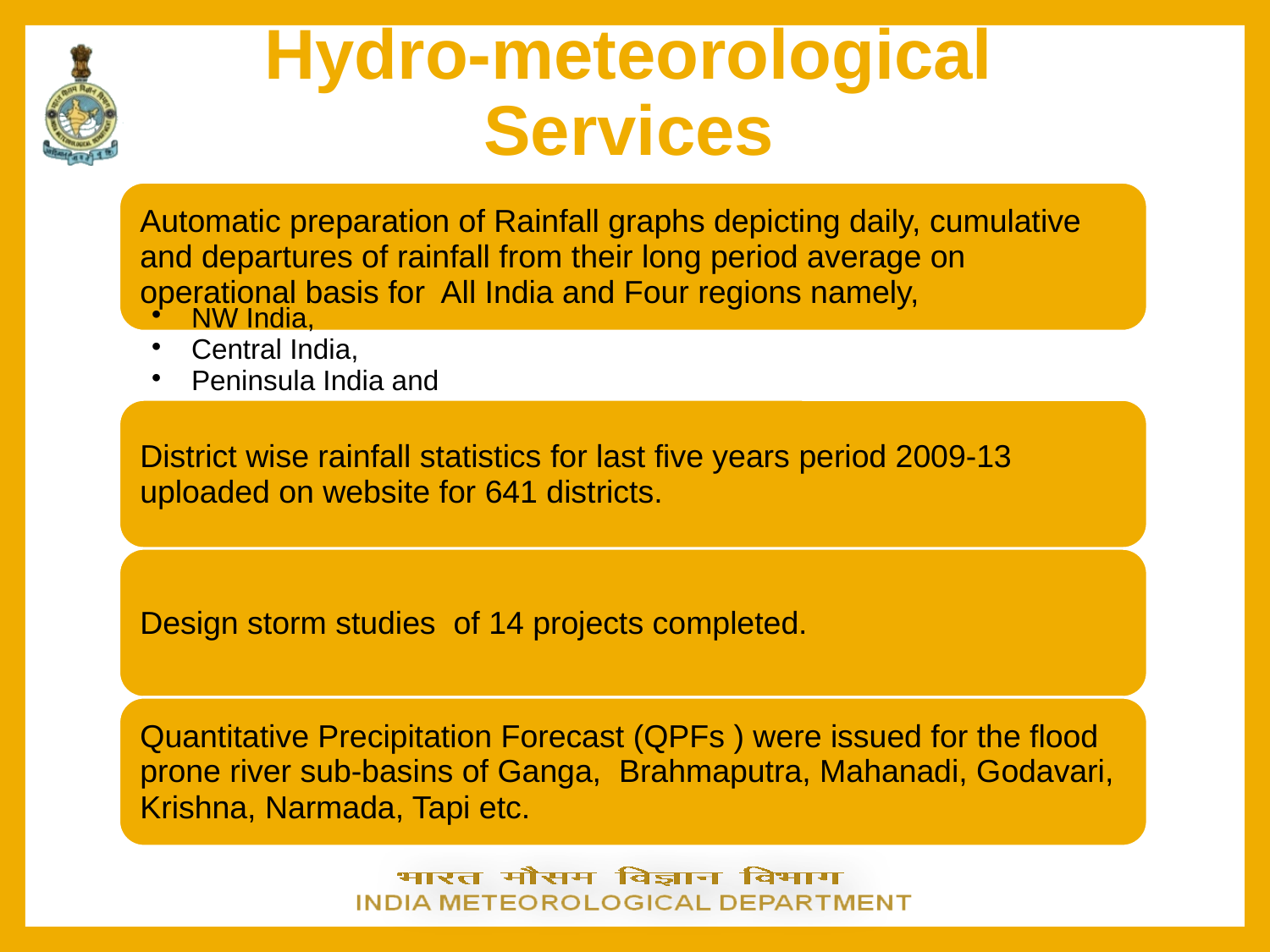

# Hydro-meteorological Services
Automatic preparation of Rainfall graphs depicting daily, cumulative and departures of rainfall from their long period average on operational basis for  All India and Four regions namely,
District wise rainfall statistics for last five years period 2009-13 uploaded on website for 641 districts.
Design storm studies  of 14 projects completed.
NW India,
Central India,
Peninsula India and
East & North East India
Quantitative Precipitation Forecast (QPFs ) were issued for the flood prone river sub-basins of Ganga,  Brahmaputra, Mahanadi, Godavari, Krishna, Narmada, Tapi etc.